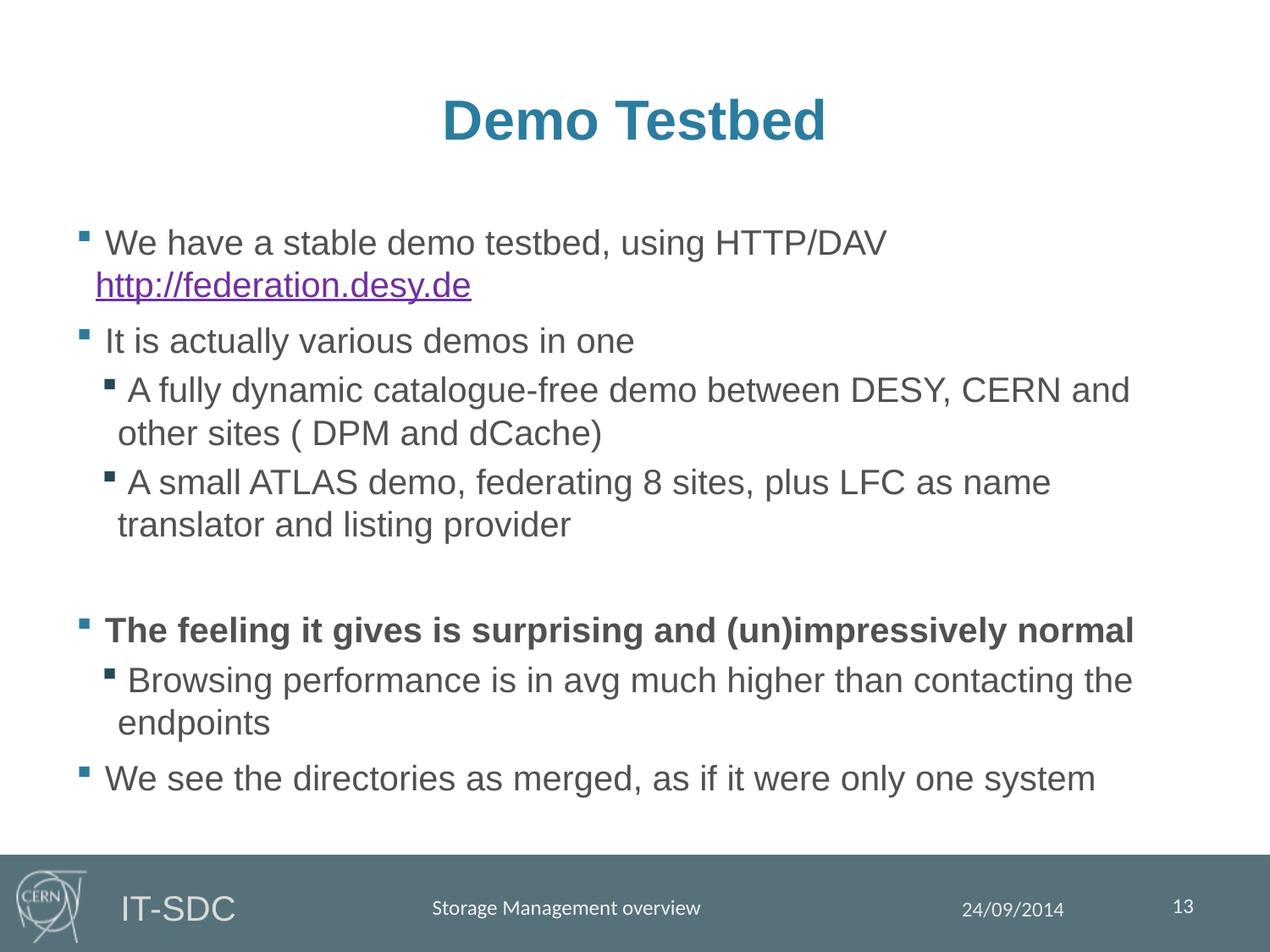

# Demo Testbed

 We have a stable demo testbed, using HTTP/DAV http://federation.desy.de
 It is actually various demos in one
 A fully dynamic catalogue-free demo between DESY, CERN and other sites ( DPM and dCache)
 A small ATLAS demo, federating 8 sites, plus LFC as name translator and listing provider

 The feeling it gives is surprising and (un)impressively normal
 Browsing performance is in avg much higher than contacting the endpoints
 We see the directories as merged, as if it were only one system
13
Storage Management overview
24/09/2014